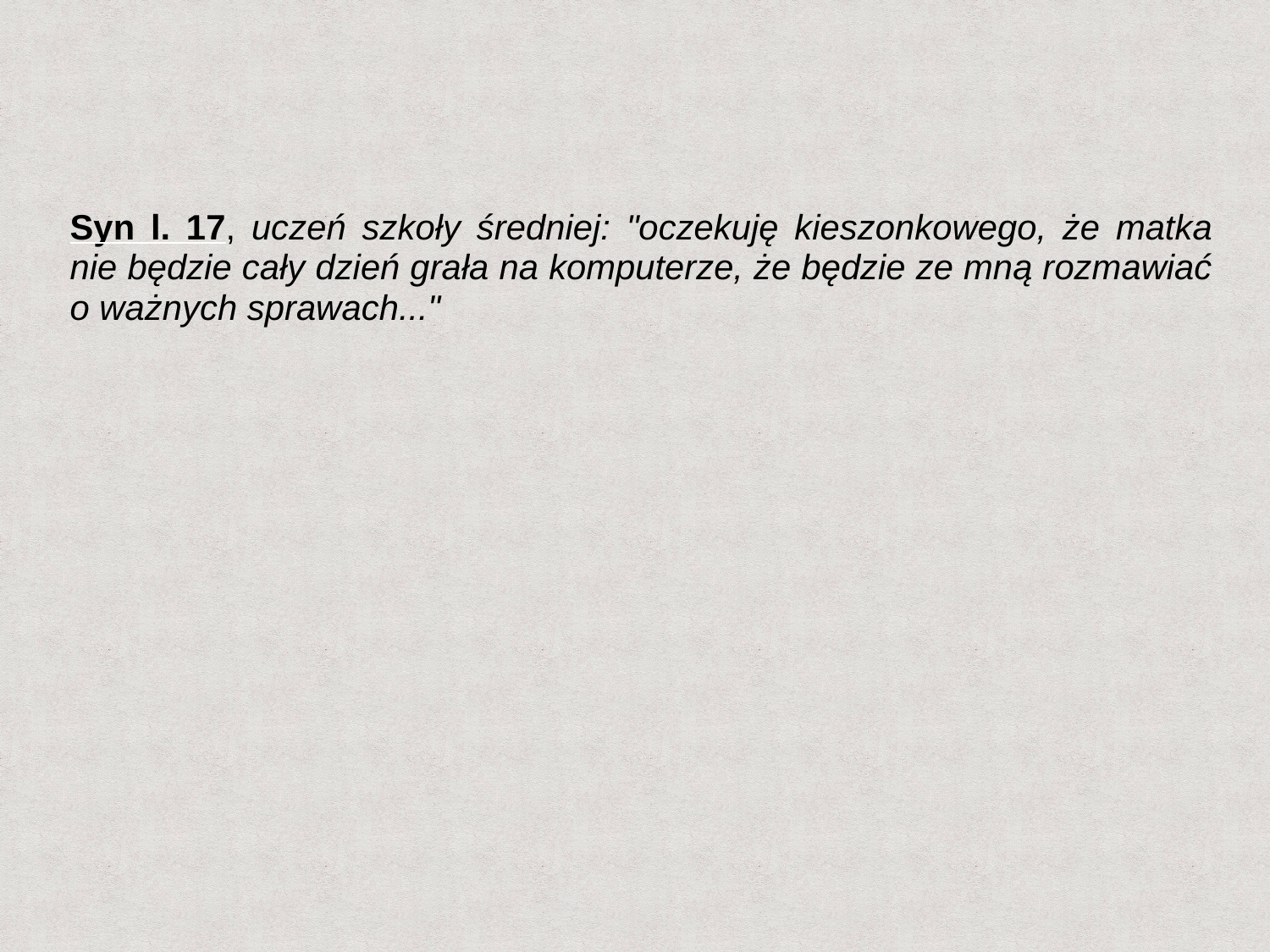

Syn l. 17, uczeń szkoły średniej: "oczekuję kieszonkowego, że matka nie będzie cały dzień grała na komputerze, że będzie ze mną rozmawiać o ważnych sprawach..."